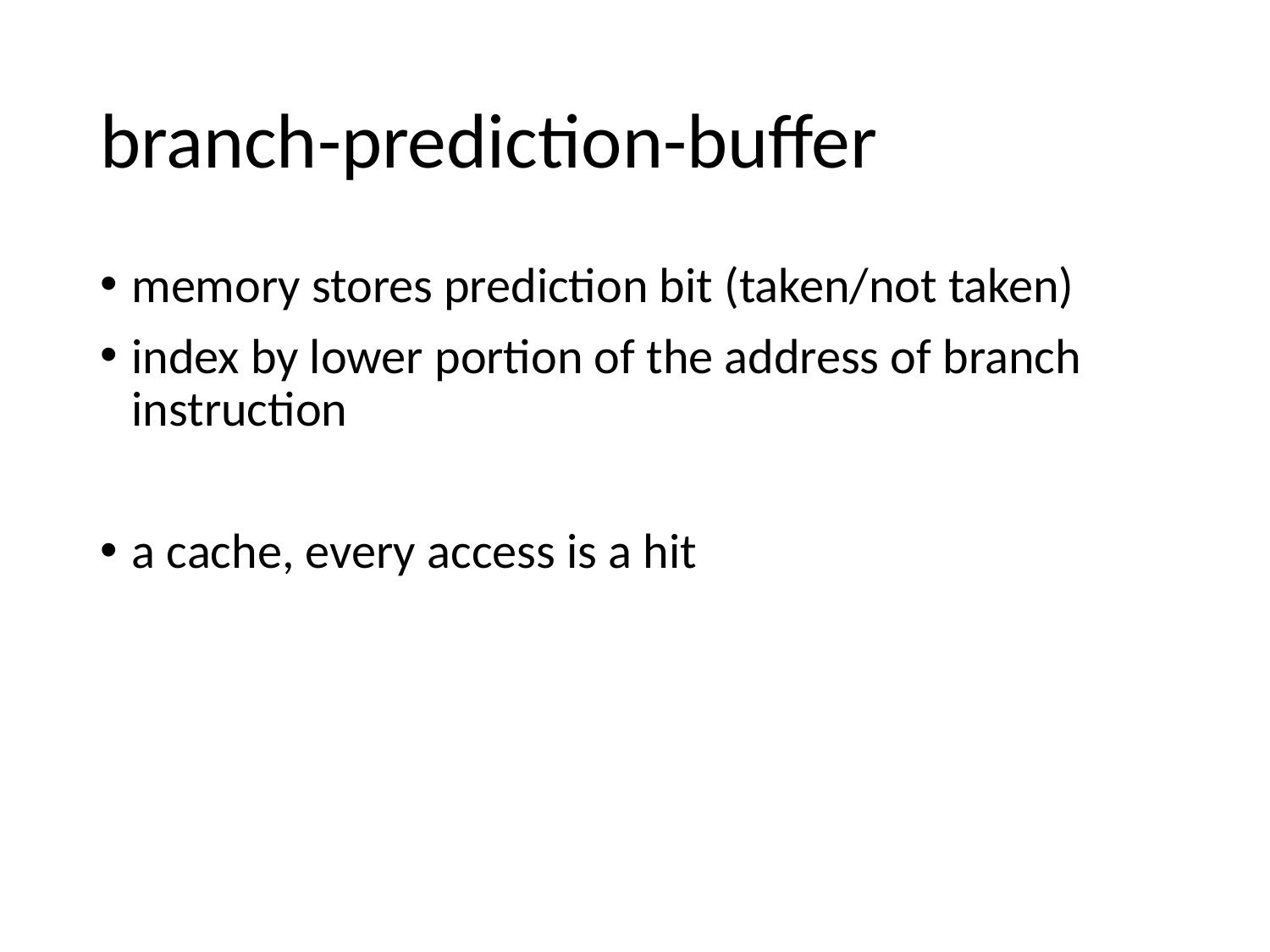

# branch-prediction-buffer
memory stores prediction bit (taken/not taken)
index by lower portion of the address of branch instruction

a cache, every access is a hit